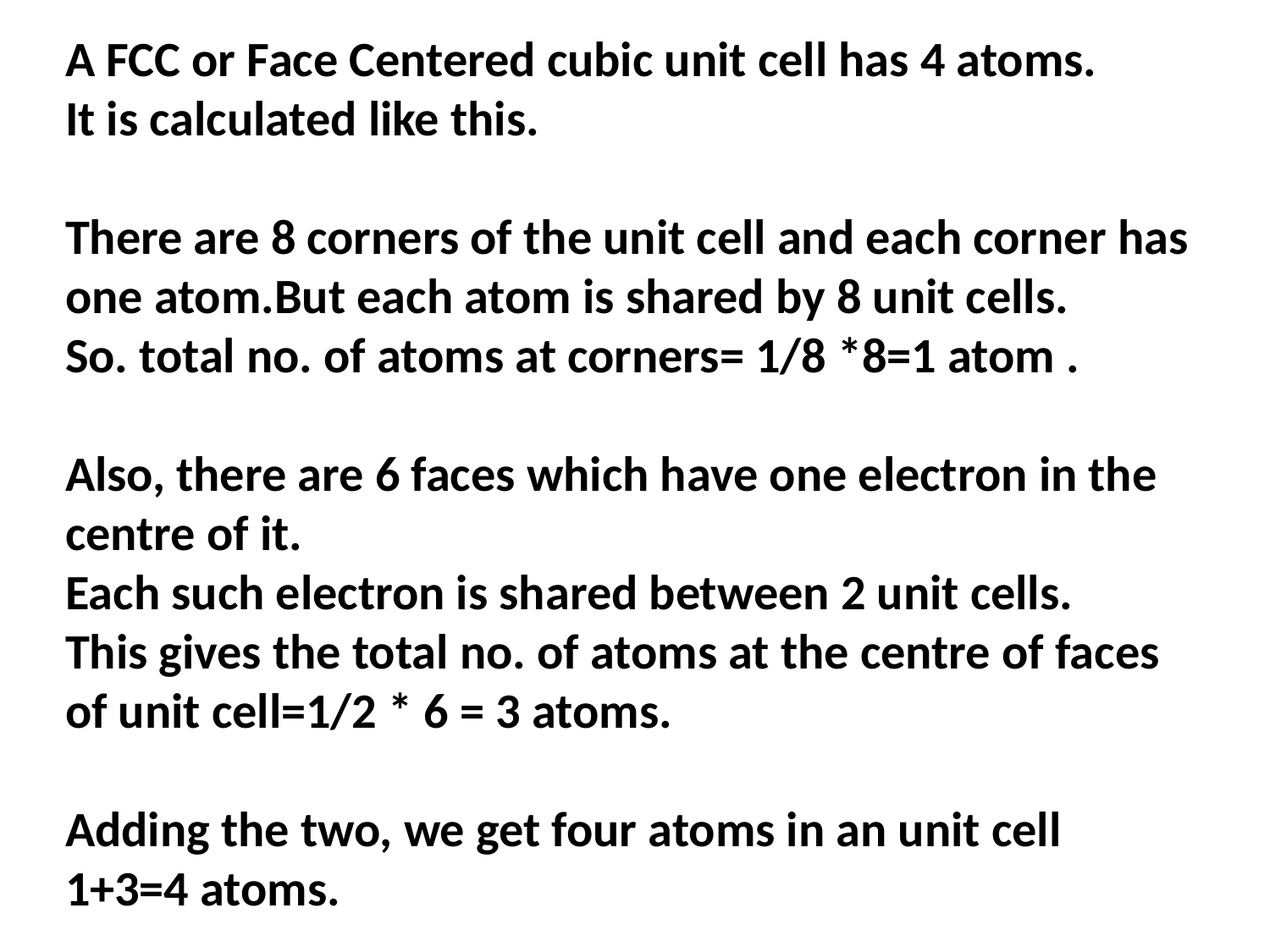

A FCC or Face Centered cubic unit cell has 4 atoms.
It is calculated like this.
There are 8 corners of the unit cell and each corner has one atom.But each atom is shared by 8 unit cells.
So. total no. of atoms at corners= 1/8 *8=1 atom .
Also, there are 6 faces which have one electron in the centre of it.
Each such electron is shared between 2 unit cells.
This gives the total no. of atoms at the centre of faces of unit cell=1/2 * 6 = 3 atoms.
Adding the two, we get four atoms in an unit cell
1+3=4 atoms.